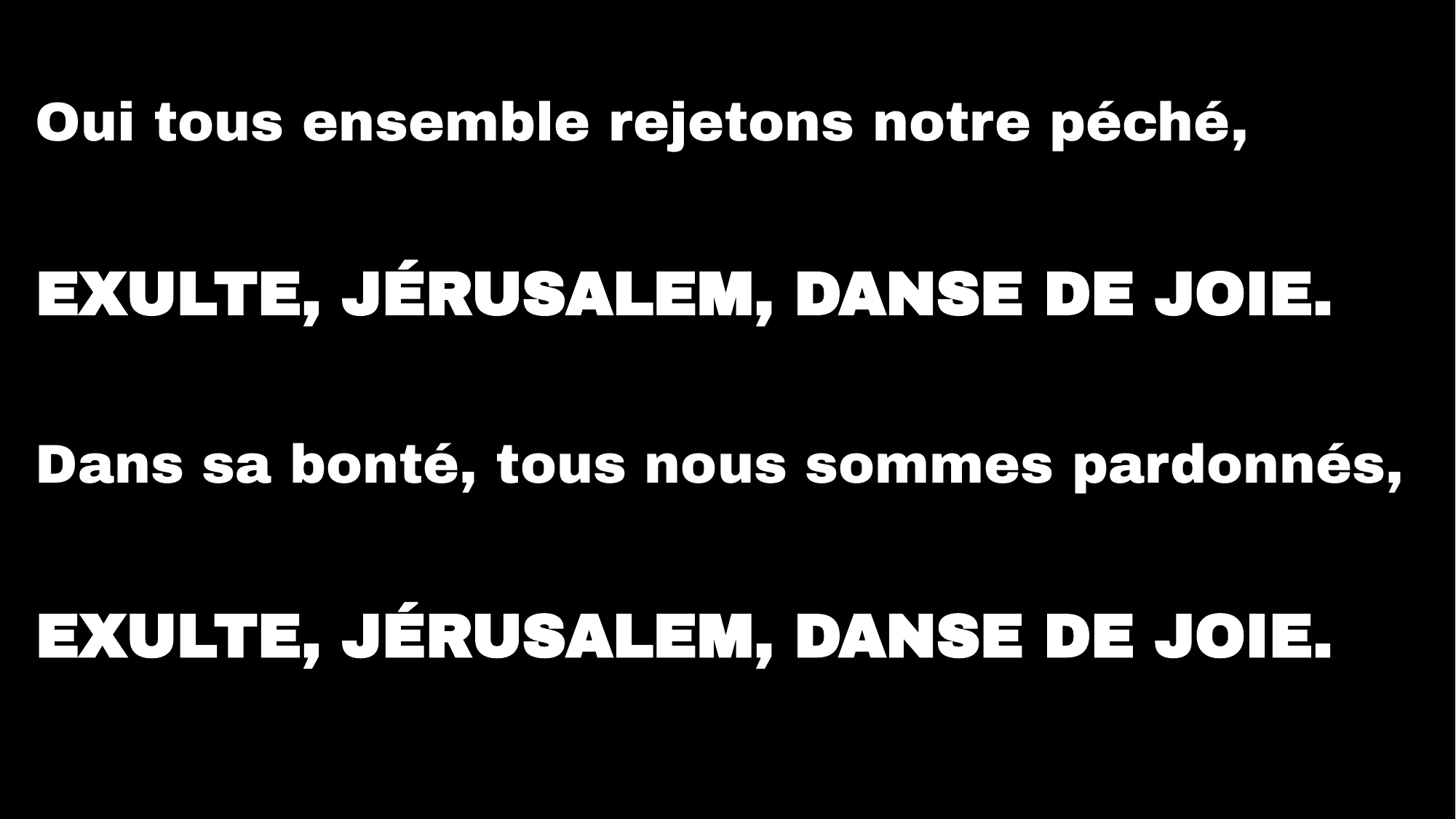

Oui tous ensemble rejetons notre péché,

exulte, Jérusalem, danse de joie.

Dans sa bonté, tous nous sommes pardonnés,

exulte, Jérusalem, danse de joie.